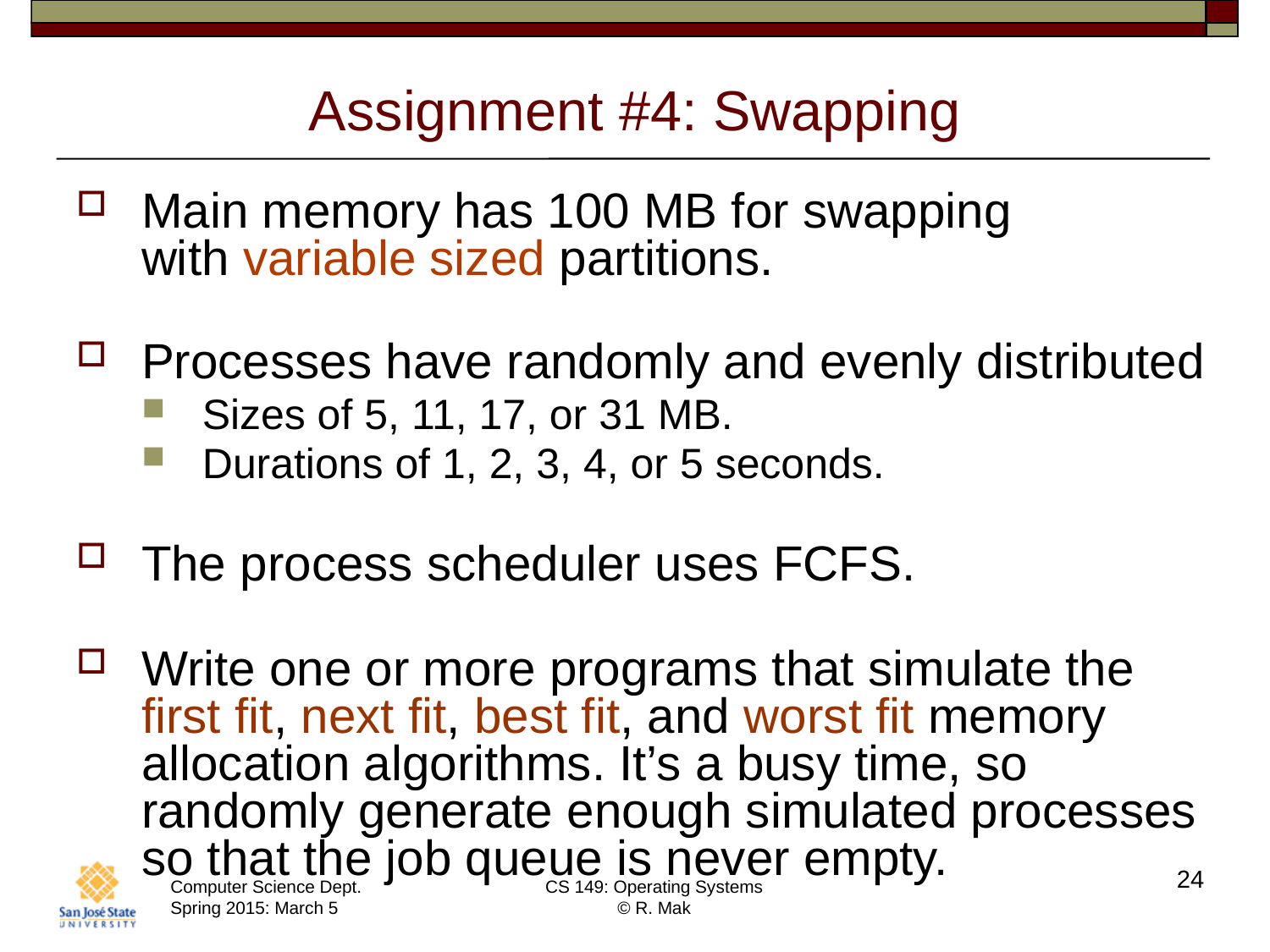

# Assignment #4: Swapping
Main memory has 100 MB for swapping
with variable sized partitions.

Processes have randomly and evenly distributed
Sizes of 5, 11, 17, or 31 MB.
Durations of 1, 2, 3, 4, or 5 seconds.

The process scheduler uses FCFS.

Write one or more programs that simulate the first fit, next fit, best fit, and worst fit memory allocation algorithms. It’s a busy time, so randomly generate enough simulated processes so that the job queue is never empty.

24